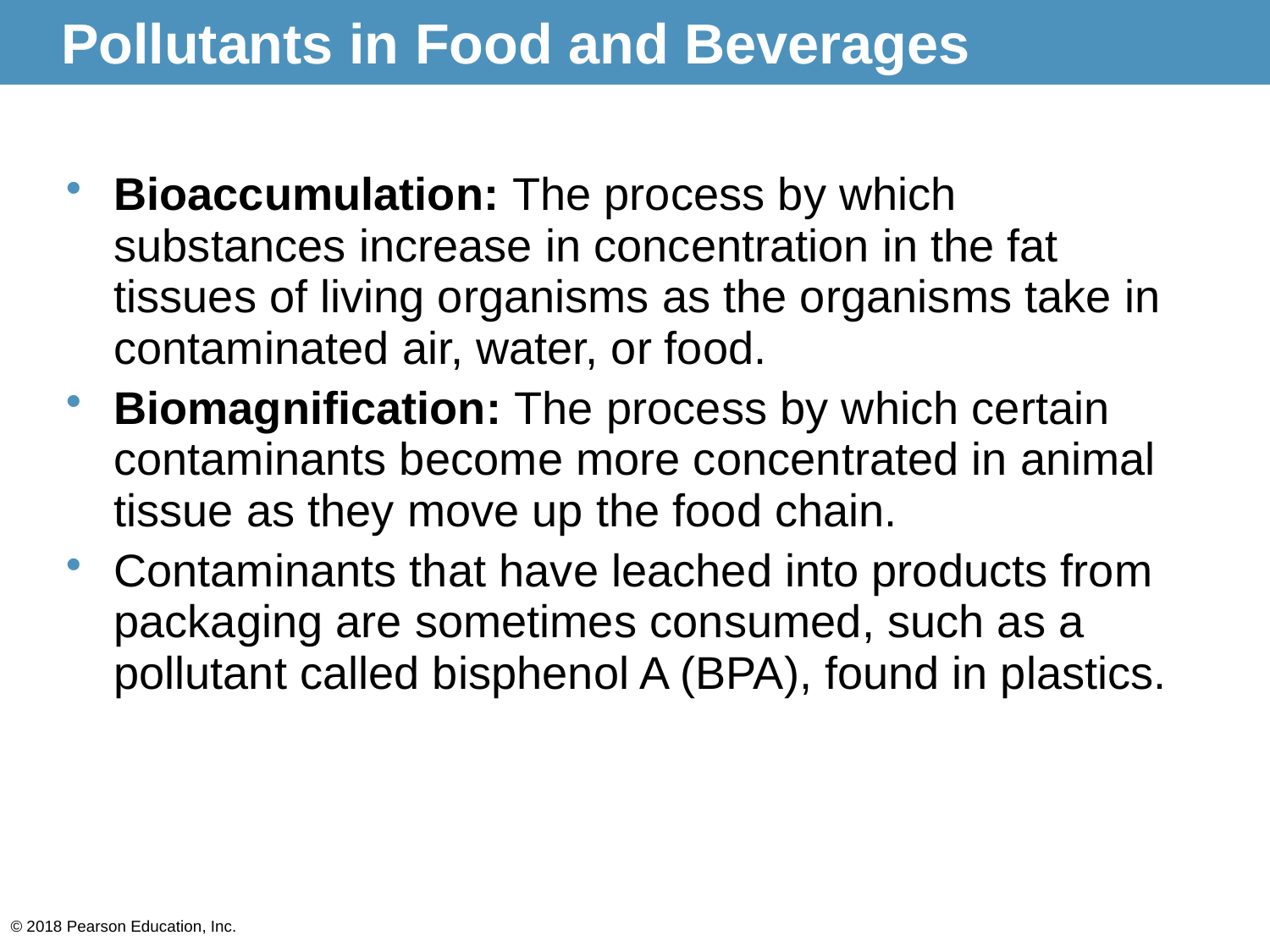

# Pollutants in Food and Beverages
Bioaccumulation: The process by which substances increase in concentration in the fat tissues of living organisms as the organisms take in contaminated air, water, or food.
Biomagnification: The process by which certain contaminants become more concentrated in animal tissue as they move up the food chain.
Contaminants that have leached into products from packaging are sometimes consumed, such as a pollutant called bisphenol A (BPA), found in plastics.